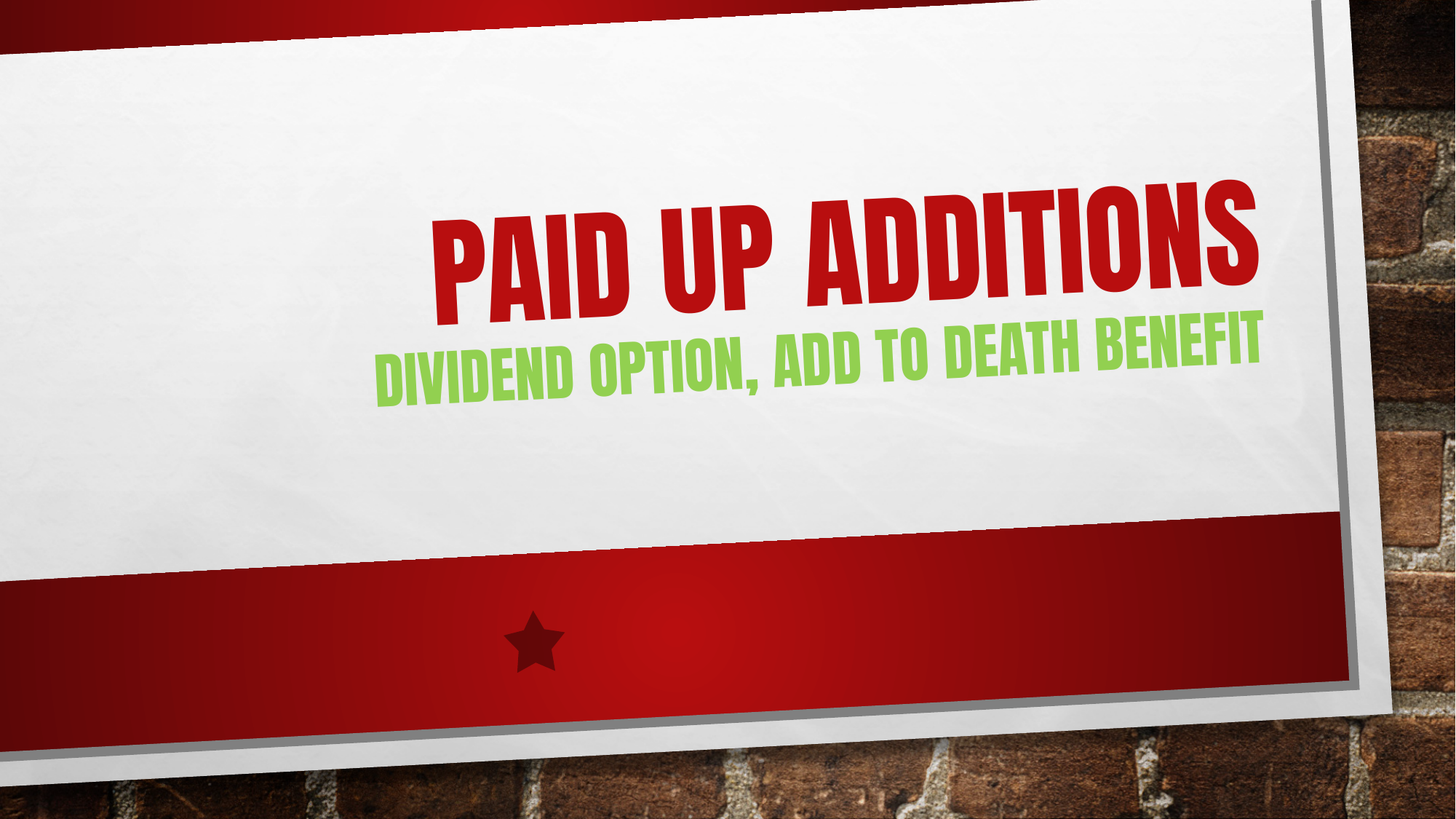

# Paid Up Additions dividend option, add to death benefit